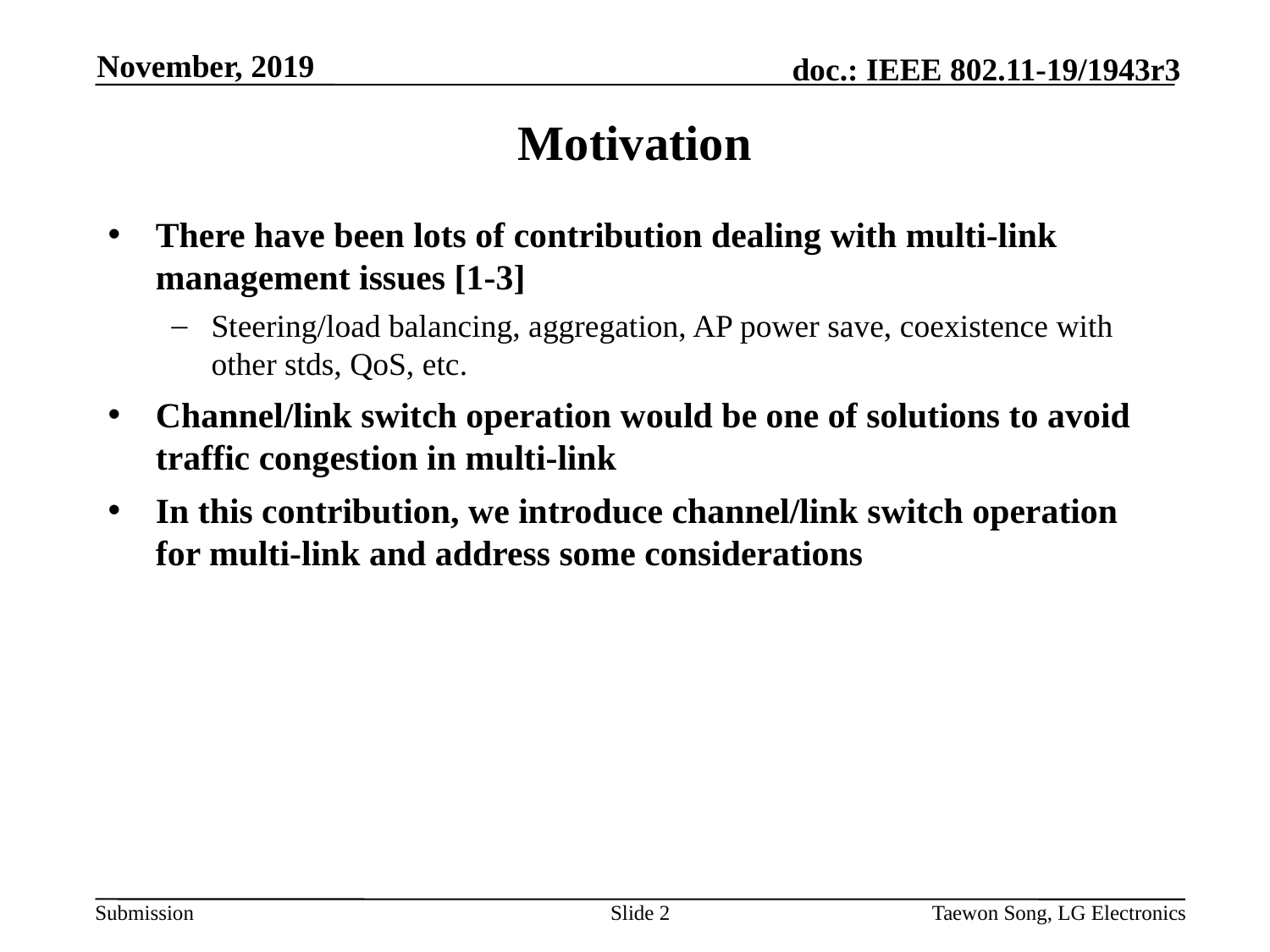

November, 2019
# Motivation
There have been lots of contribution dealing with multi-link management issues [1-3]
Steering/load balancing, aggregation, AP power save, coexistence with other stds, QoS, etc.
Channel/link switch operation would be one of solutions to avoid traffic congestion in multi-link
In this contribution, we introduce channel/link switch operation for multi-link and address some considerations
Slide 2
Taewon Song, LG Electronics